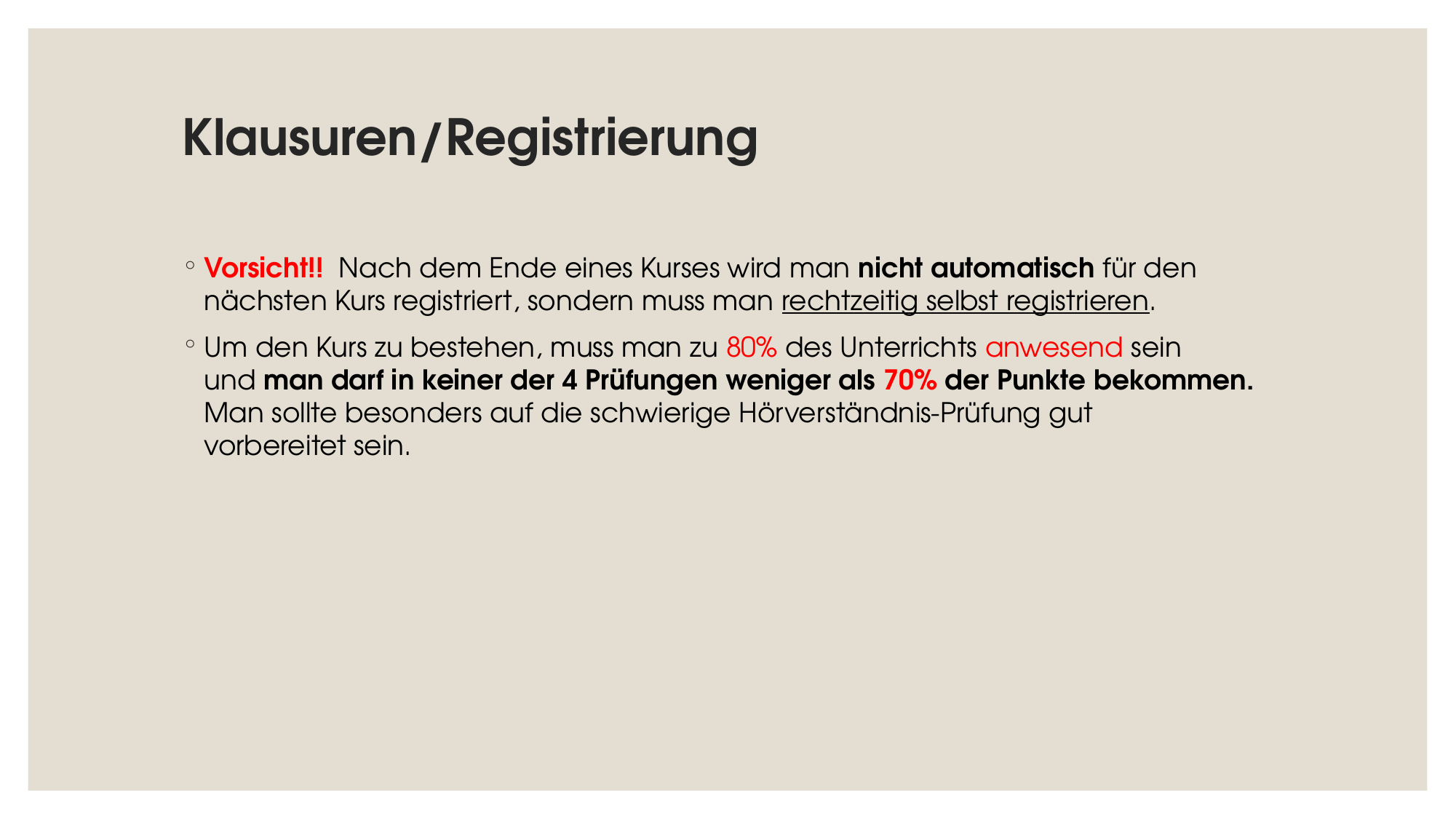

# Klausuren/Registrierung
Vorsicht!!  Nach dem Ende eines Kurses wird man nicht automatisch für den nächsten Kurs registriert, sondern muss man rechtzeitig selbst registrieren.
Um den Kurs zu bestehen, muss man zu 80% des Unterrichts anwesend sein
und man darf in keiner der 4 Prüfungen weniger als 70% der Punkte bekommen. Man sollte besonders auf die schwierige Hörverständnis-Prüfung gut
vorbereitet sein.